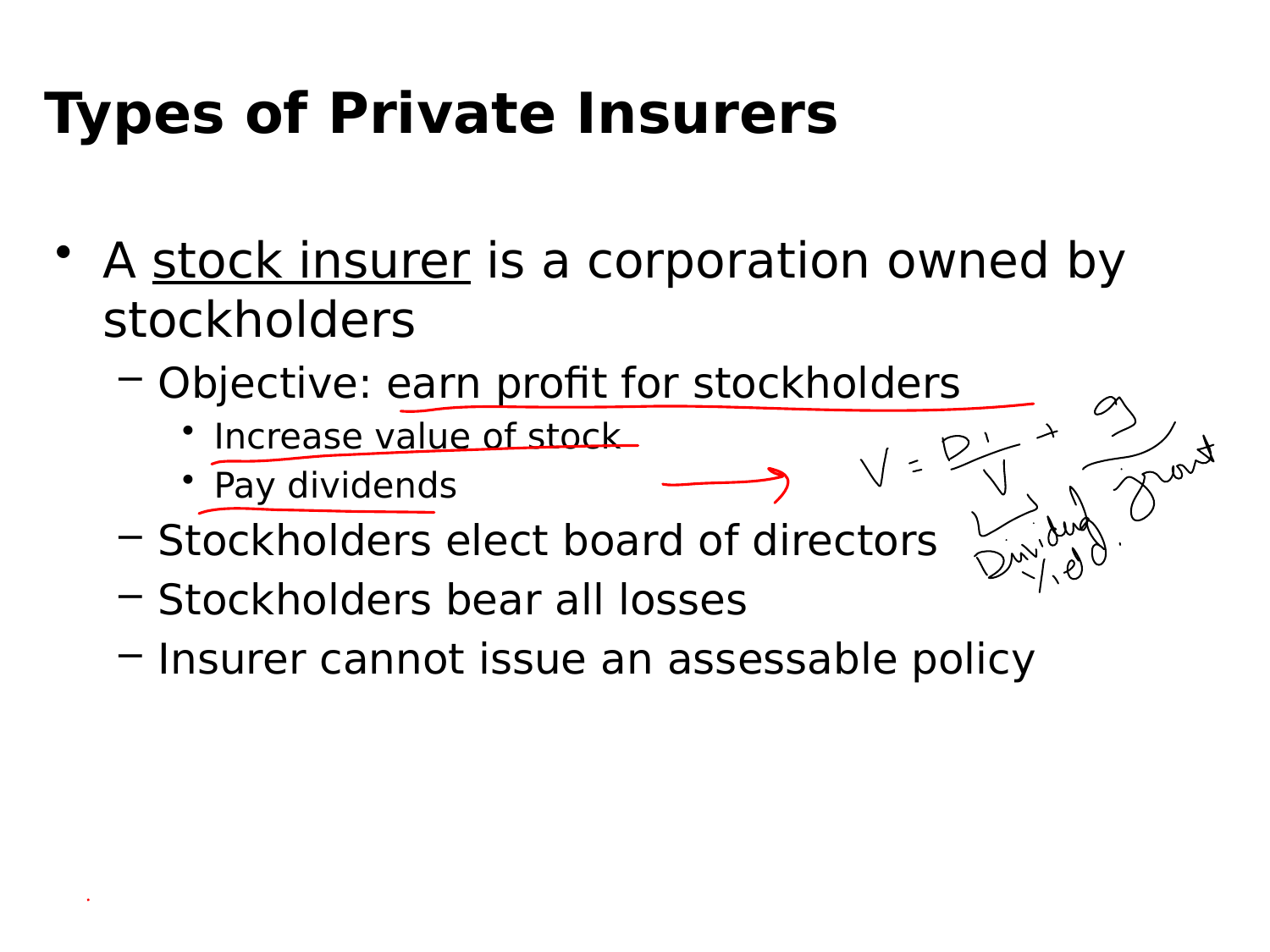

A stock insurer is a corporation owned by stockholders
Objective: earn profit for stockholders
Increase value of stock
Pay dividends
Stockholders elect board of directors
Stockholders bear all losses
Insurer cannot issue an assessable policy

Types of Private Insurers